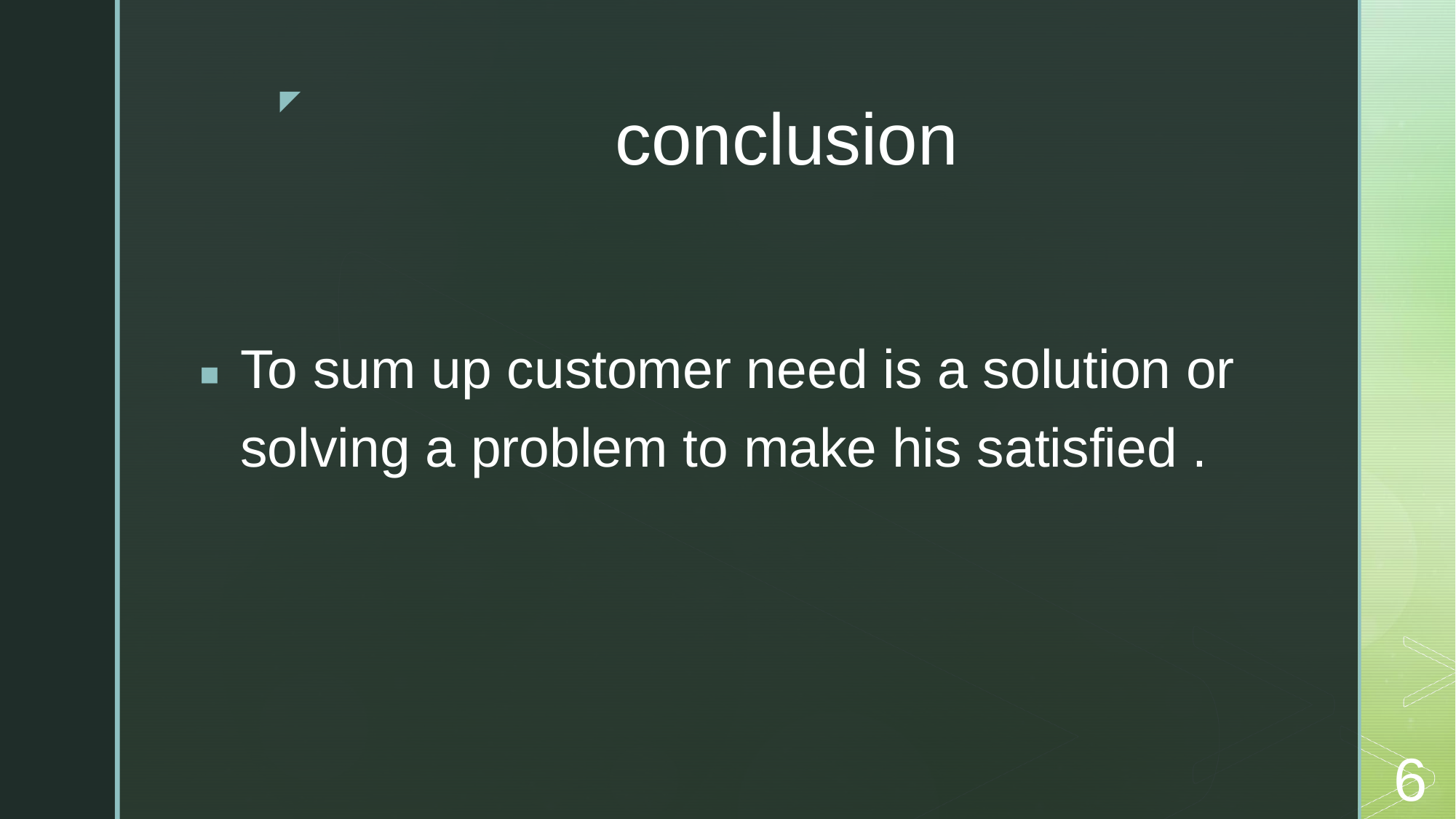

# conclusion
To sum up customer need is a solution or solving a problem to make his satisfied .
6